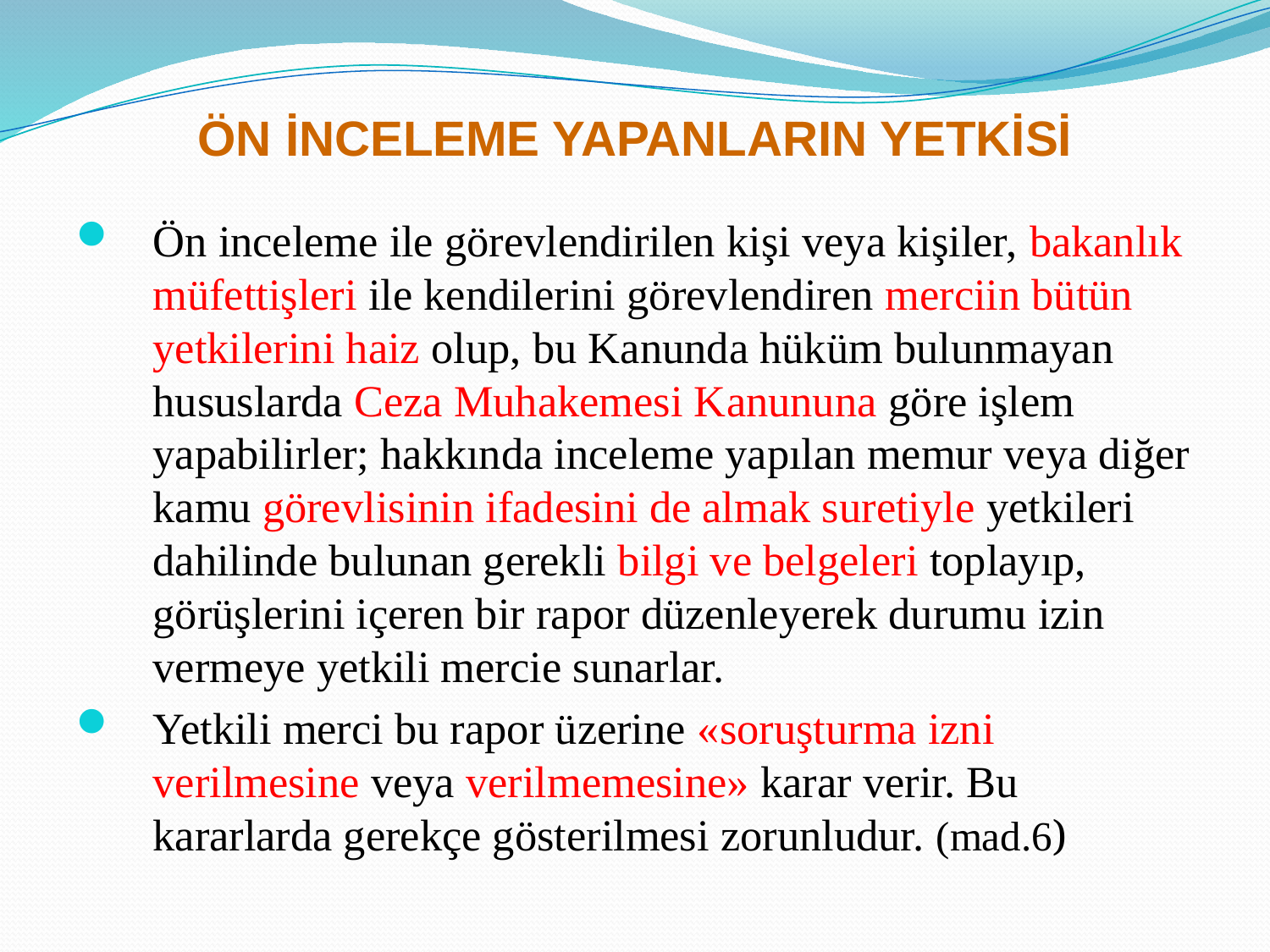

# ÖN İNCELEME YAPANLARIN YETKİSİ
Ön inceleme ile görevlendirilen kişi veya kişiler, bakanlık müfettişleri ile kendilerini görevlendiren merciin bütün yetkilerini haiz olup, bu Kanunda hüküm bulunmayan hususlarda Ceza Muhakemesi Kanununa göre işlem yapabilirler; hakkında inceleme yapılan memur veya diğer kamu görevlisinin ifadesini de almak suretiyle yetkileri dahilinde bulunan gerekli bilgi ve belgeleri toplayıp, görüşlerini içeren bir rapor düzenleyerek durumu izin vermeye yetkili mercie sunarlar.
Yetkili merci bu rapor üzerine «soruşturma izni verilmesine veya verilmemesine» karar verir. Bu kararlarda gerekçe gösterilmesi zorunludur. (mad.6)